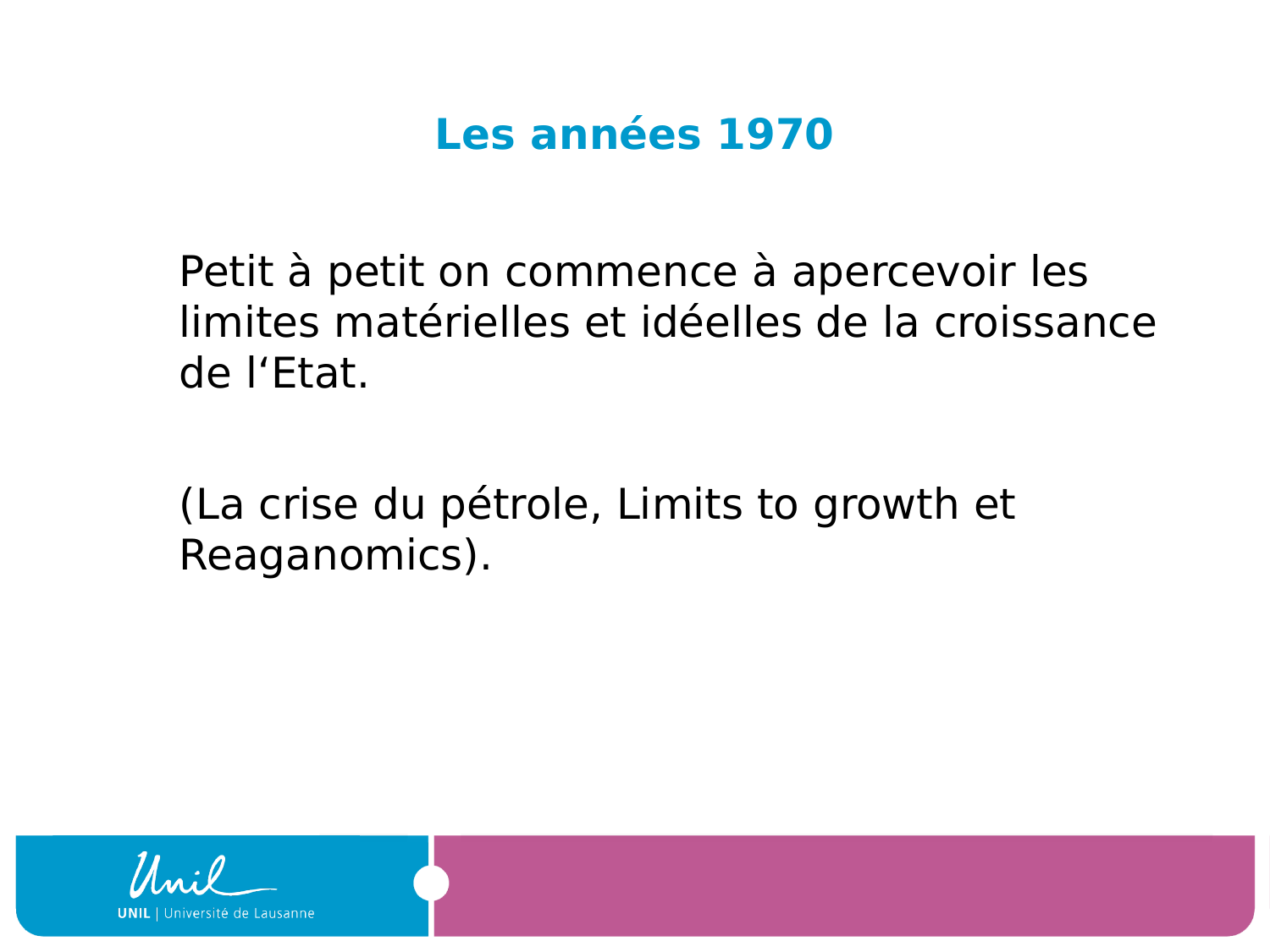

# Les années 1970
	Petit à petit on commence à apercevoir les limites matérielles et idéelles de la croissance de l‘Etat.

	(La crise du pétrole, Limits to growth et Reaganomics).